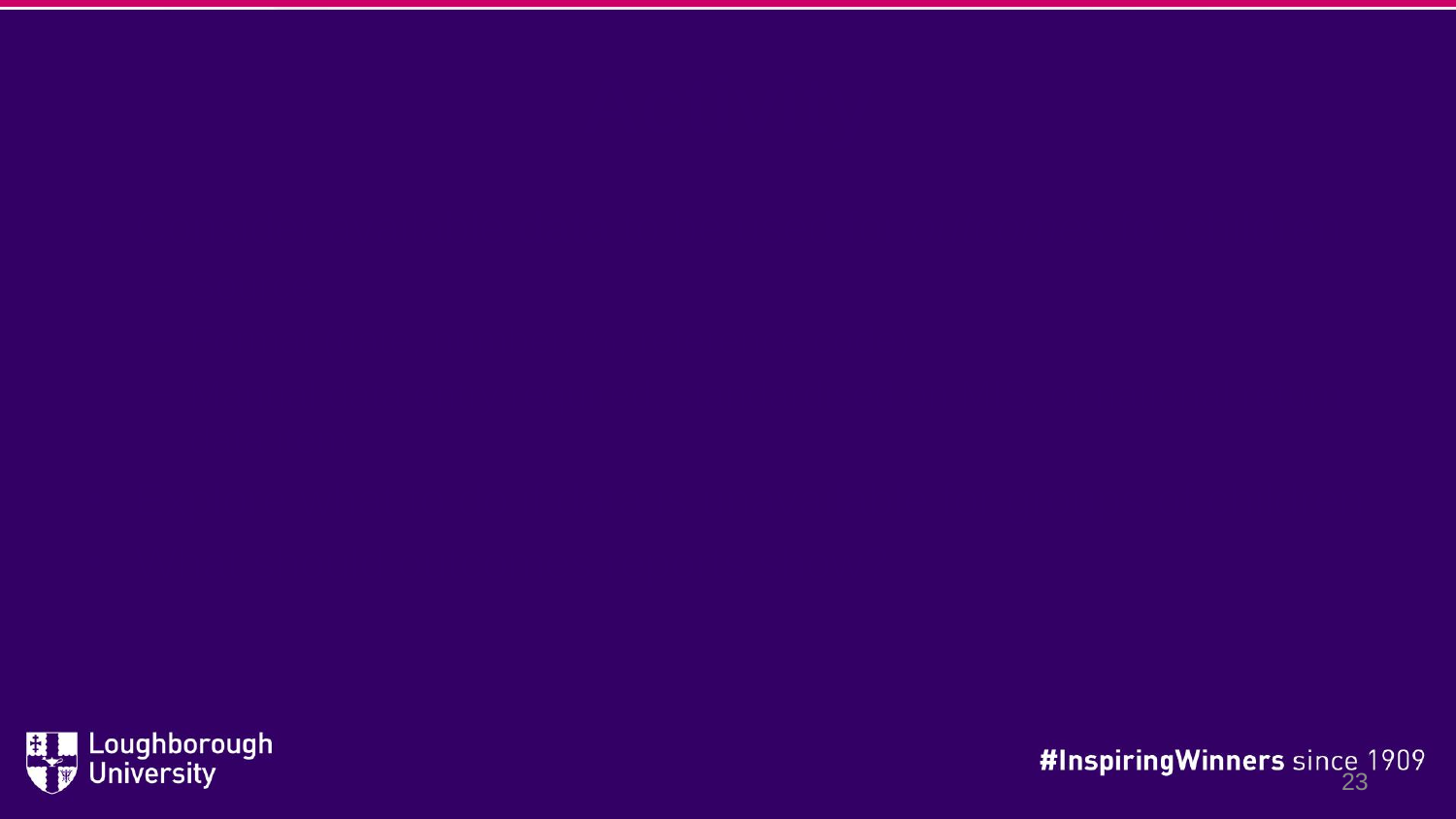

# Activity
Consider available data to be used for outcomes for children
Source
Format (date, number, %, reference code)
Manual data entry required, standardised on MIS, or national return data item
Explore what to do if data is unavailable for groups of children
What should outcomes reports show?

23